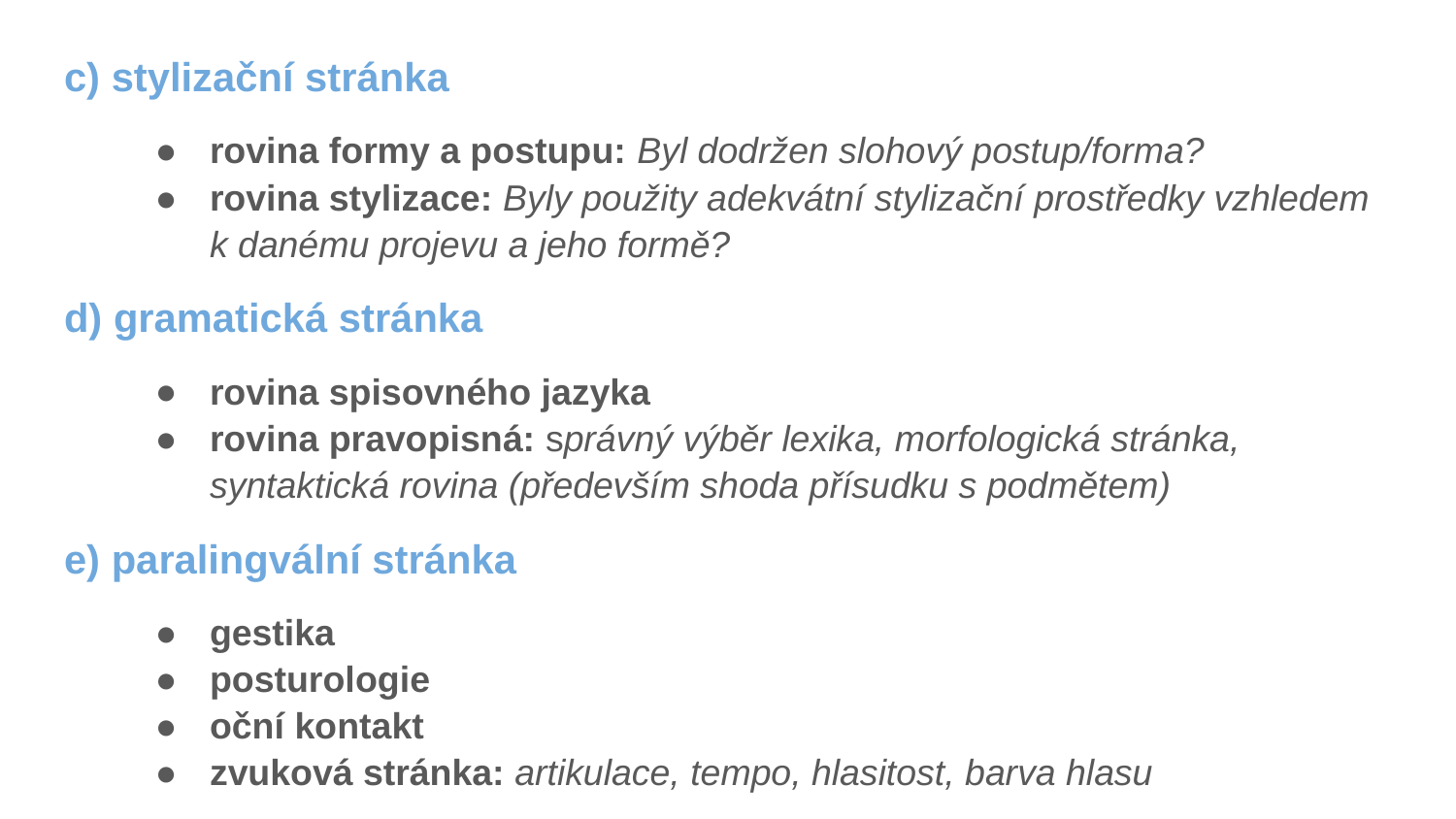

c) stylizační stránka
rovina formy a postupu: Byl dodržen slohový postup/forma?
rovina stylizace: Byly použity adekvátní stylizační prostředky vzhledem k danému projevu a jeho formě?
d) gramatická stránka
rovina spisovného jazyka
rovina pravopisná: správný výběr lexika, morfologická stránka, syntaktická rovina (především shoda přísudku s podmětem)
e) paralingvální stránka
gestika
posturologie
oční kontakt
zvuková stránka: artikulace, tempo, hlasitost, barva hlasu